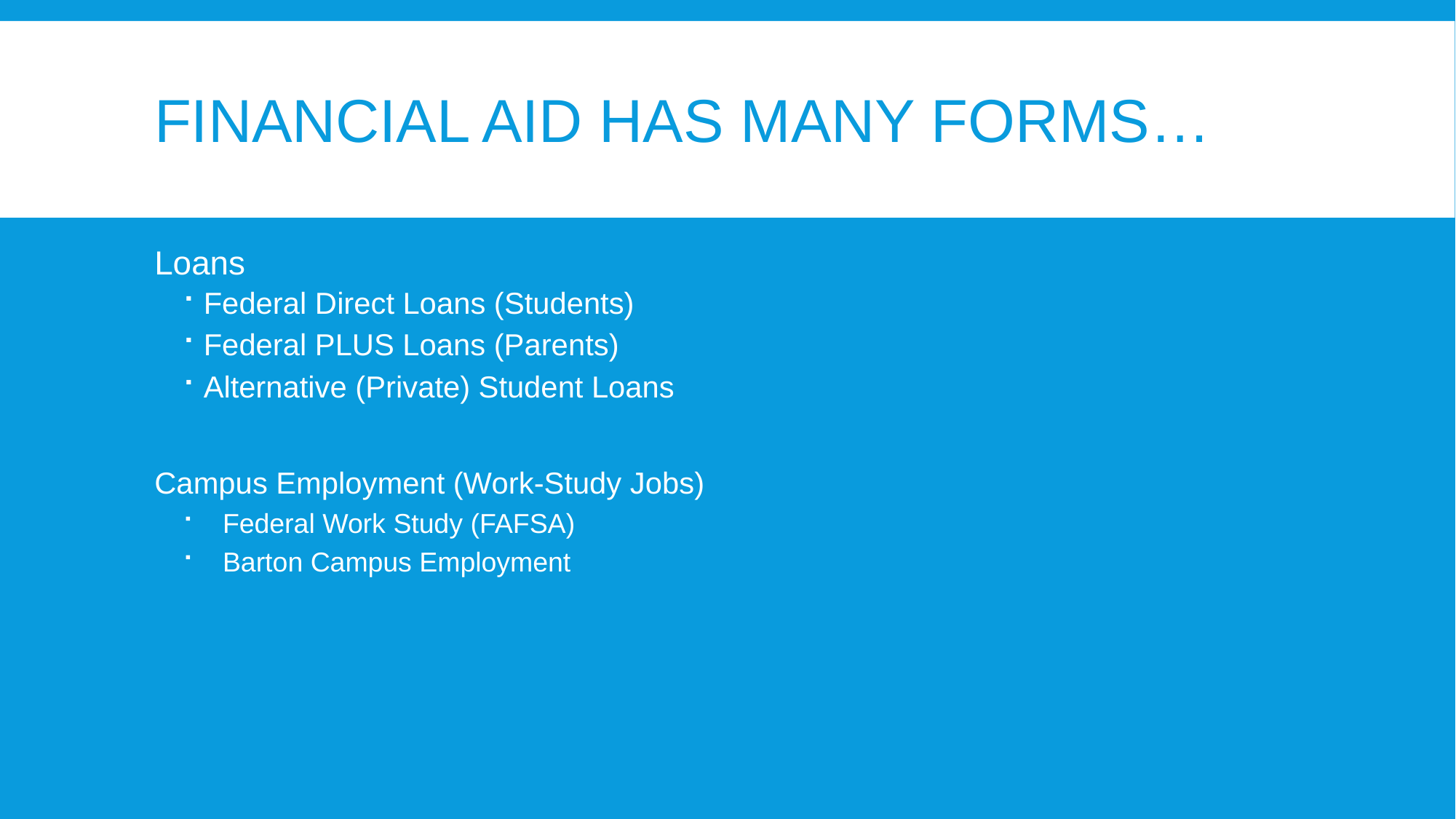

# Financial aid has Many forms…
Loans
Federal Direct Loans (Students)
Federal PLUS Loans (Parents)
Alternative (Private) Student Loans

Campus Employment (Work-Study Jobs)
Federal Work Study (FAFSA)
Barton Campus Employment